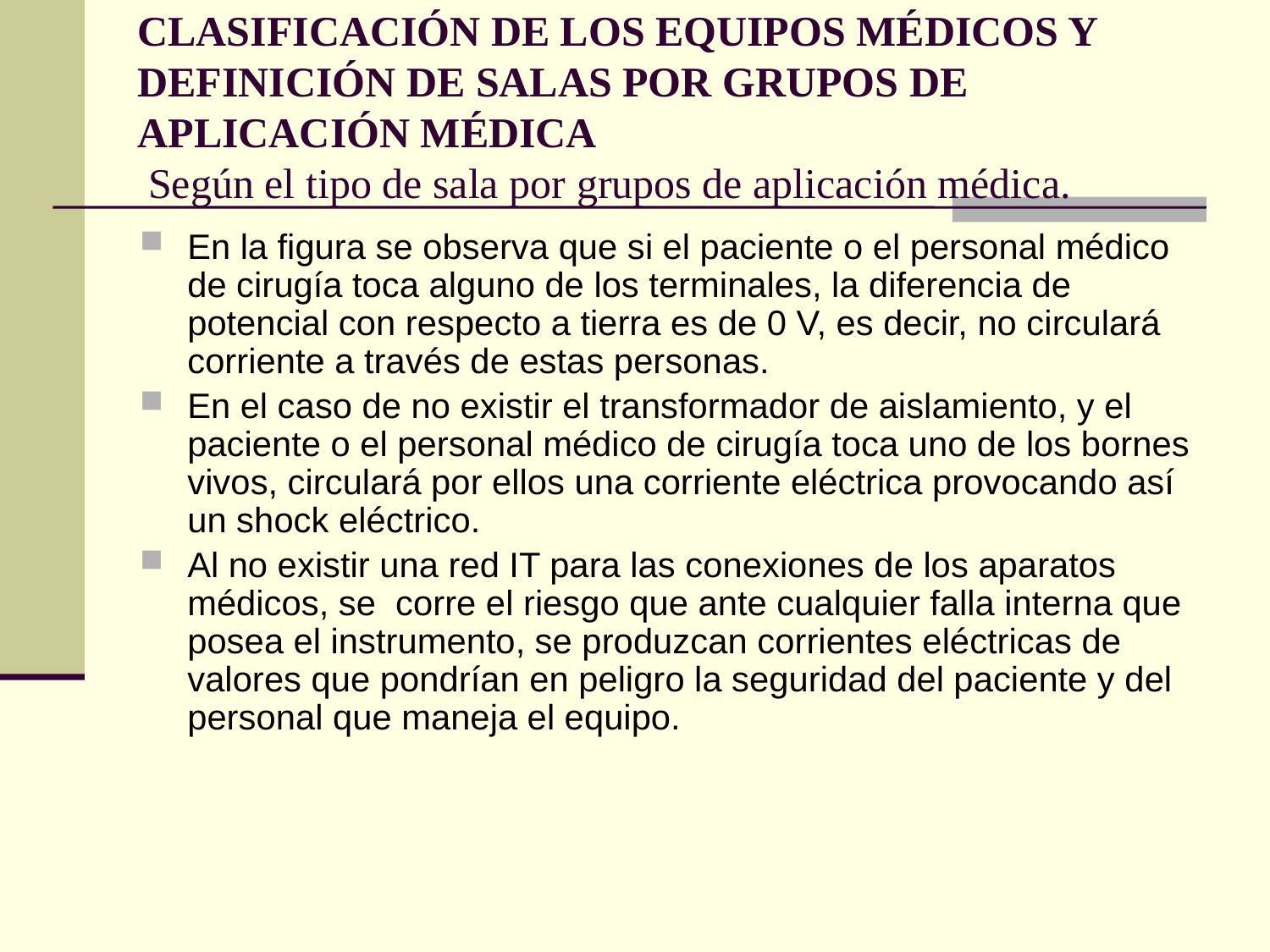

# CLASIFICACIÓN DE LOS EQUIPOS MÉDICOS Y DEFINICIÓN DE SALAS POR GRUPOS DE APLICACIÓN MÉDICA Según el tipo de sala por grupos de aplicación médica.
En la figura se observa que si el paciente o el personal médico de cirugía toca alguno de los terminales, la diferencia de potencial con respecto a tierra es de 0 V, es decir, no circulará corriente a través de estas personas.
En el caso de no existir el transformador de aislamiento, y el paciente o el personal médico de cirugía toca uno de los bornes vivos, circulará por ellos una corriente eléctrica provocando así un shock eléctrico.
Al no existir una red IT para las conexiones de los aparatos médicos, se  corre el riesgo que ante cualquier falla interna que posea el instrumento, se produzcan corrientes eléctricas de valores que pondrían en peligro la seguridad del paciente y del personal que maneja el equipo.